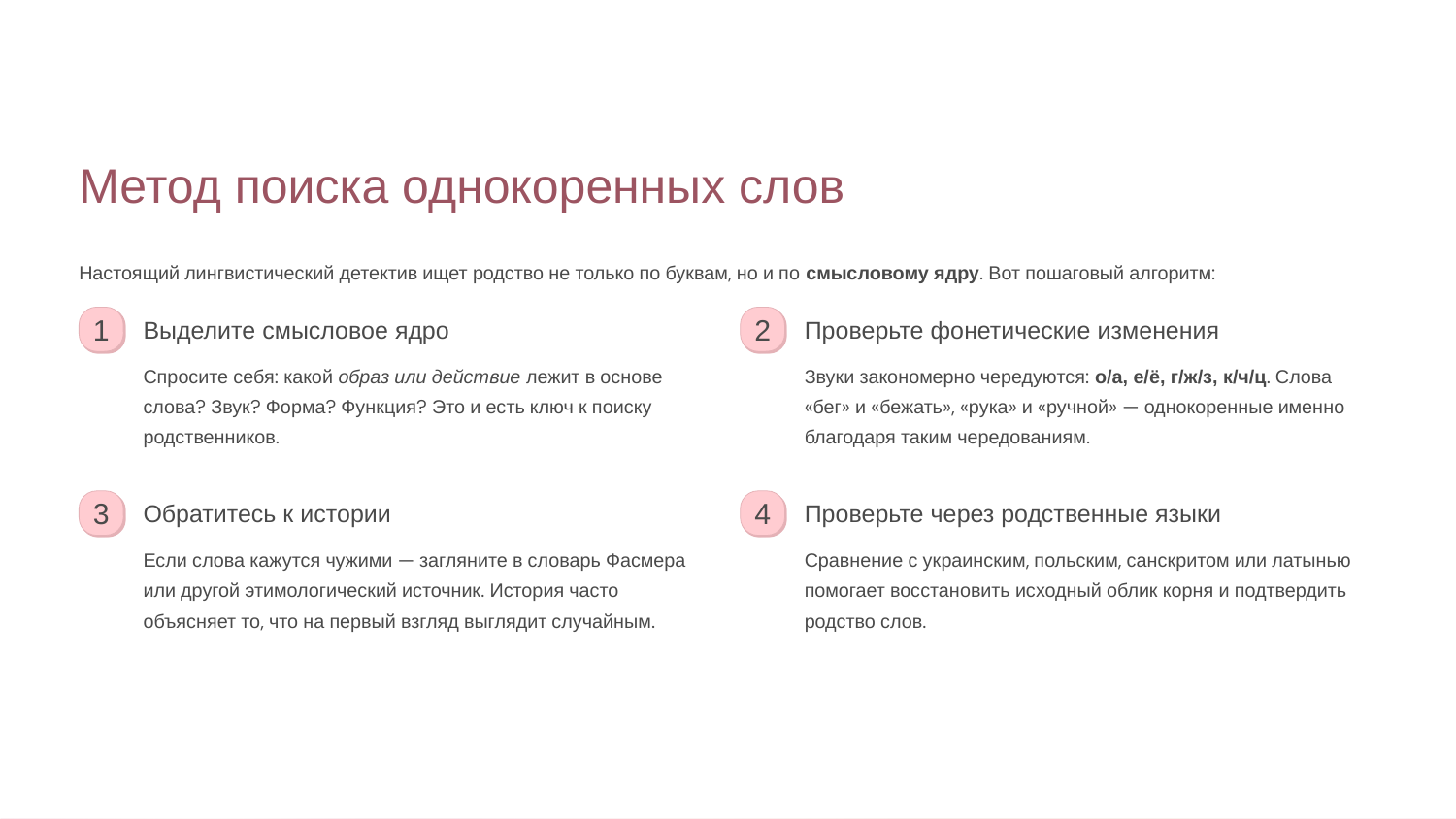

Метод поиска однокоренных слов
Настоящий лингвистический детектив ищет родство не только по буквам, но и по смысловому ядру. Вот пошаговый алгоритм:

1
2
Выделите смысловое ядро
Проверьте фонетические изменения
Спросите себя: какой образ или действие лежит в основе слова? Звук? Форма? Функция? Это и есть ключ к поиску родственников.
Звуки закономерно чередуются: о/а, е/ё, г/ж/з, к/ч/ц. Слова «бег» и «бежать», «рука» и «ручной» — однокоренные именно благодаря таким чередованиям.

3
4
Обратитесь к истории
Проверьте через родственные языки
Если слова кажутся чужими — загляните в словарь Фасмера или другой этимологический источник. История часто объясняет то, что на первый взгляд выглядит случайным.
Сравнение с украинским, польским, санскритом или латынью помогает восстановить исходный облик корня и подтвердить родство слов.